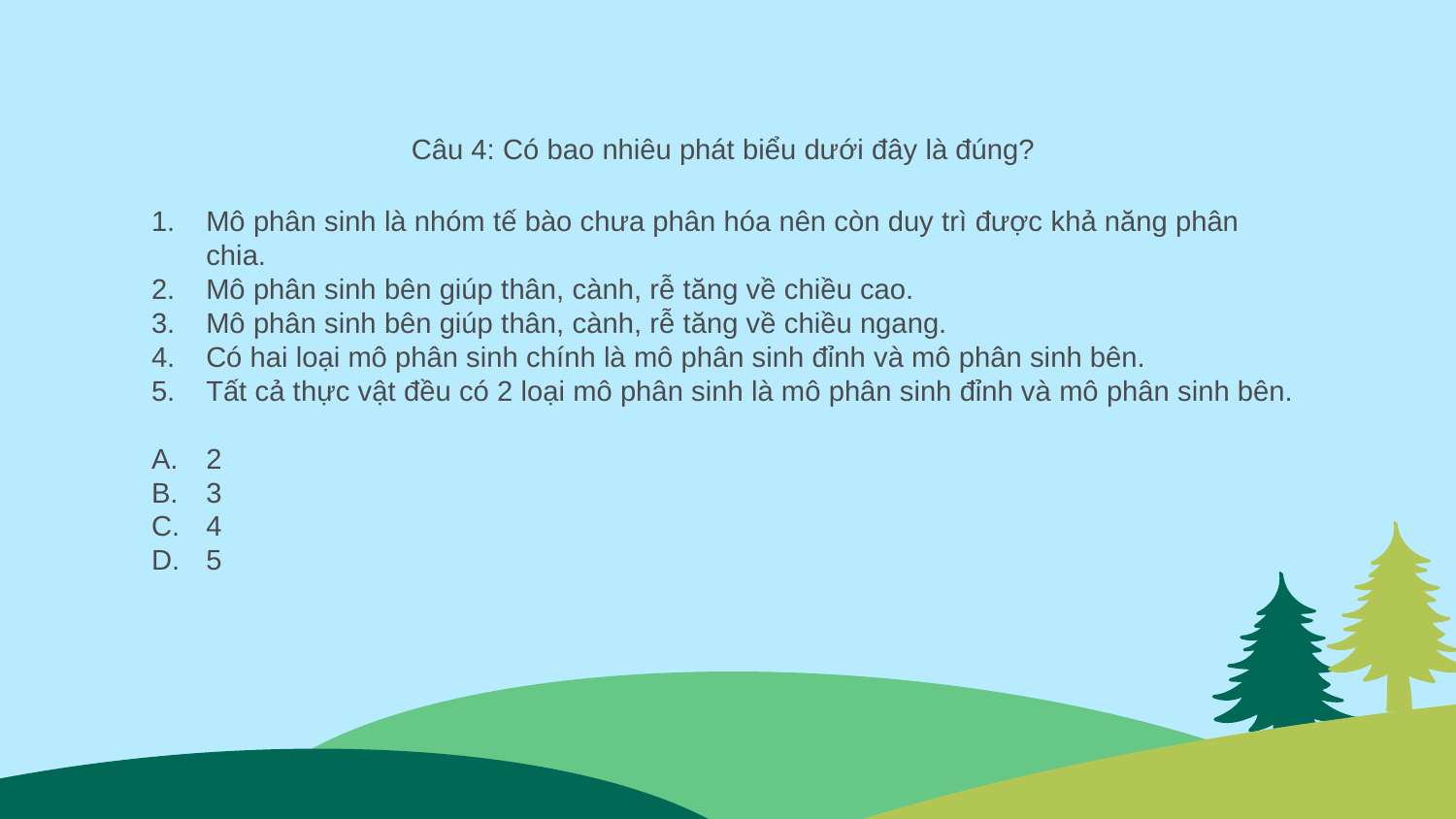

# Câu 4: Có bao nhiêu phát biểu dưới đây là đúng?
Mô phân sinh là nhóm tế bào chưa phân hóa nên còn duy trì được khả năng phân chia.
Mô phân sinh bên giúp thân, cành, rễ tăng về chiều cao.
Mô phân sinh bên giúp thân, cành, rễ tăng về chiều ngang.
Có hai loại mô phân sinh chính là mô phân sinh đỉnh và mô phân sinh bên.
Tất cả thực vật đều có 2 loại mô phân sinh là mô phân sinh đỉnh và mô phân sinh bên.

2
3
4
5